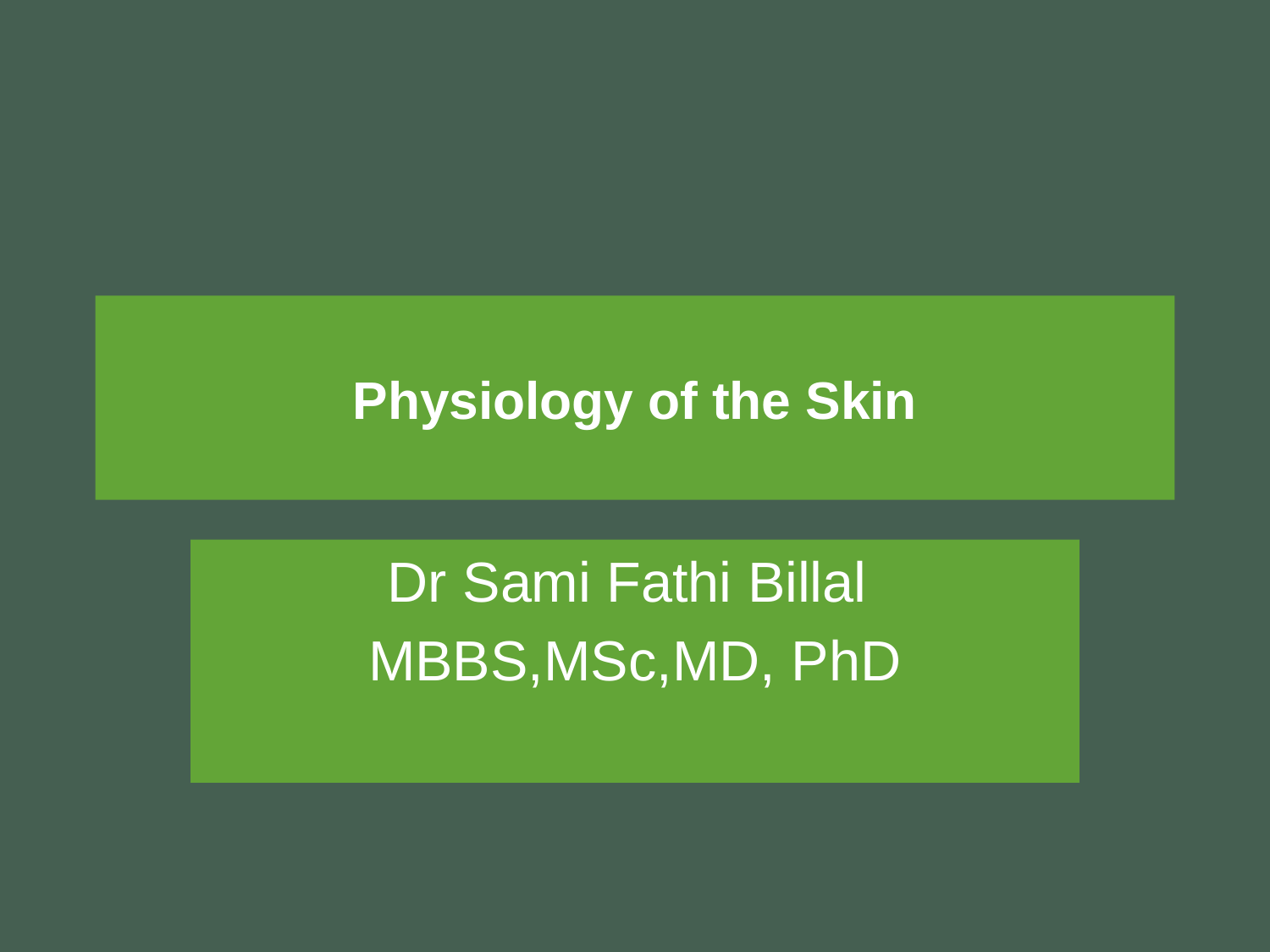

# Physiology of the Skin
Dr Sami Fathi Billal
MBBS,MSc,MD, PhD